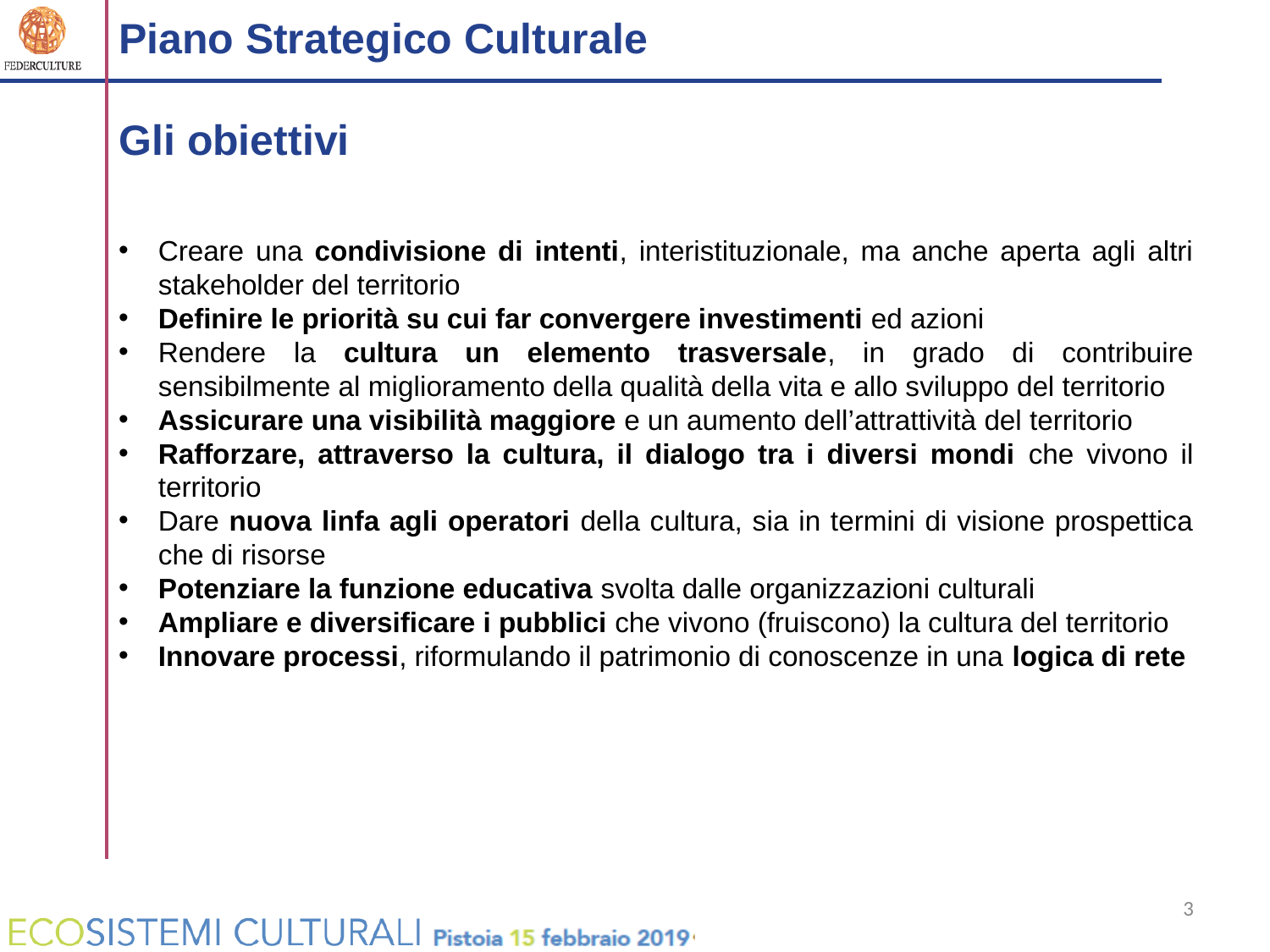

# Piano Strategico Culturale Gli obiettivi
Creare una condivisione di intenti, interistituzionale, ma anche aperta agli altri stakeholder del territorio
Definire le priorità su cui far convergere investimenti ed azioni
Rendere la cultura un elemento trasversale, in grado di contribuire sensibilmente al miglioramento della qualità della vita e allo sviluppo del territorio
Assicurare una visibilità maggiore e un aumento dell’attrattività del territorio
Rafforzare, attraverso la cultura, il dialogo tra i diversi mondi che vivono il territorio
Dare nuova linfa agli operatori della cultura, sia in termini di visione prospettica che di risorse
Potenziare la funzione educativa svolta dalle organizzazioni culturali
Ampliare e diversificare i pubblici che vivono (fruiscono) la cultura del territorio
Innovare processi, riformulando il patrimonio di conoscenze in una logica di rete

3